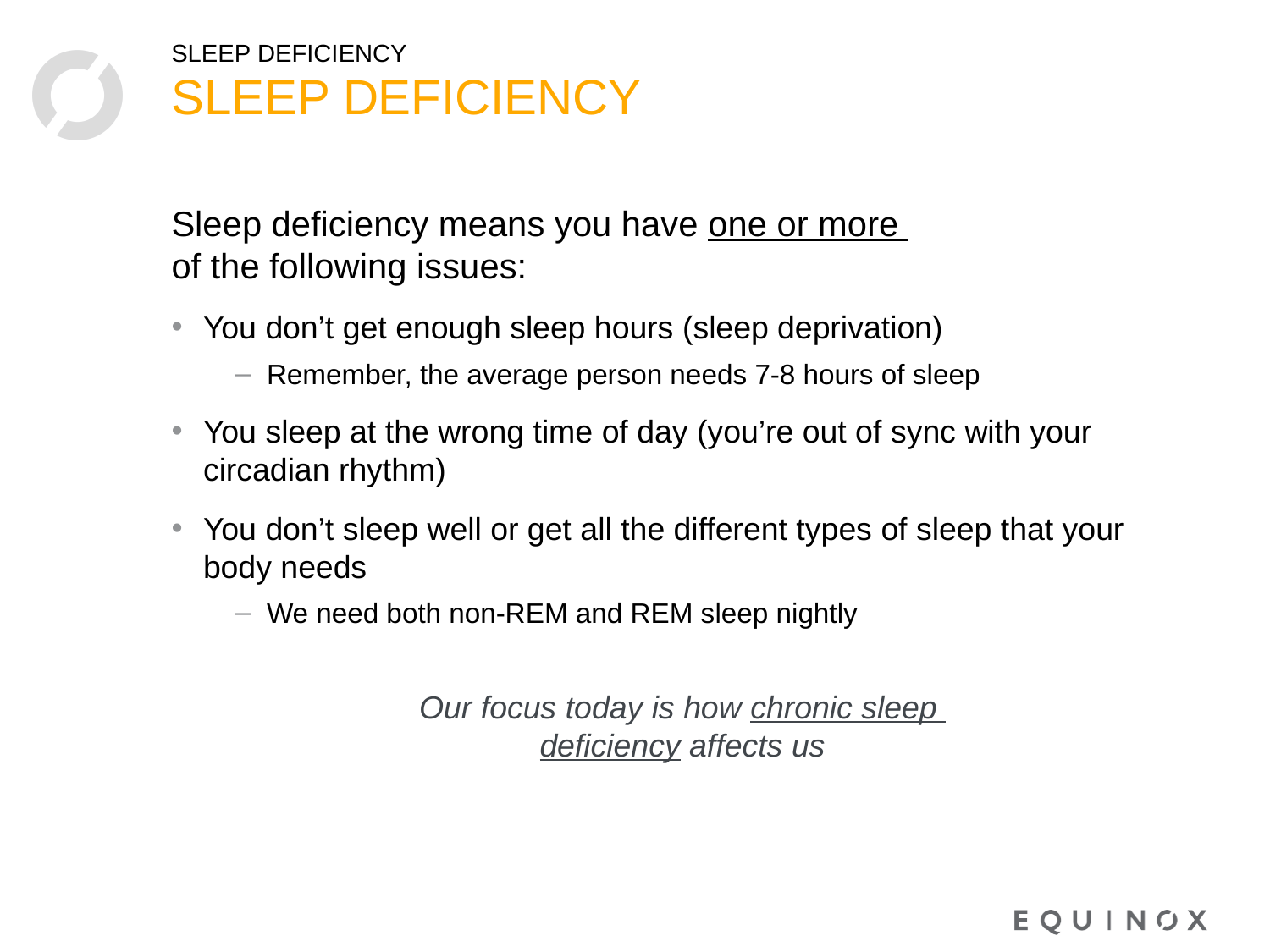

# SLEEP DEFICIENCY
SLEEP DEFICIENCY
Sleep deficiency means you have one or more
of the following issues:
You don’t get enough sleep hours (sleep deprivation)
Remember, the average person needs 7-8 hours of sleep
You sleep at the wrong time of day (you’re out of sync with your circadian rhythm)
You don’t sleep well or get all the different types of sleep that your body needs
We need both non-REM and REM sleep nightly
Our focus today is how chronic sleep
deficiency affects us